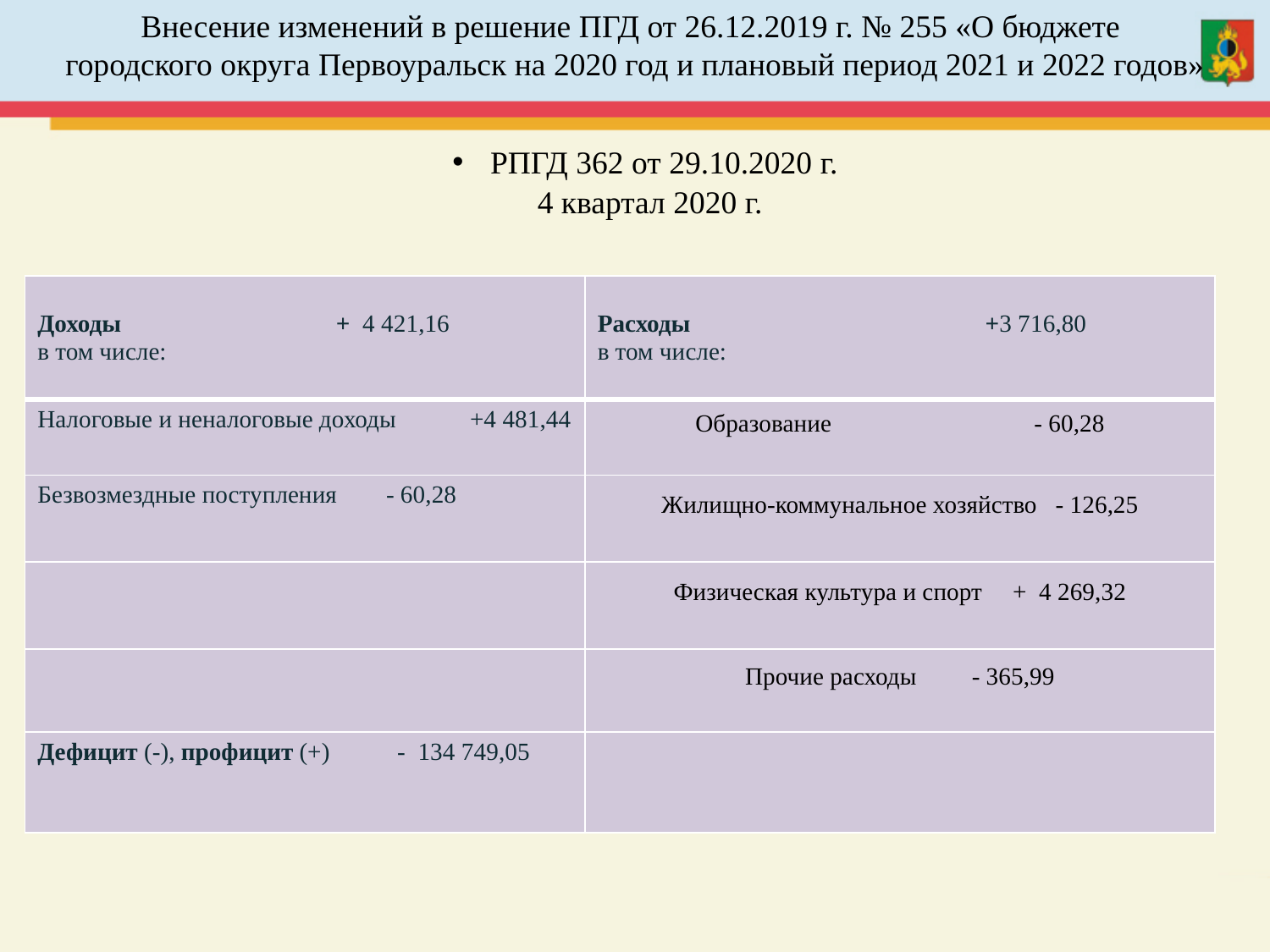

Внесение изменений в решение ПГД от 26.12.2019 г. № 255 «О бюджете
городского округа Первоуральск на 2020 год и плановый период 2021 и 2022 годов»
 РПГД 362 от 29.10.2020 г.
4 квартал 2020 г.
| Доходы + 4 421,16 в том числе: | Расходы +3 716,80 в том числе: |
| --- | --- |
| Налоговые и неналоговые доходы +4 481,44 | Образование - 60,28 |
| Безвозмездные поступления - 60,28 | Жилищно-коммунальное хозяйство - 126,25 |
|  | Физическая культура и спорт + 4 269,32 |
|  | Прочие расходы - 365,99 |
| Дефицит (-), профицит (+) - 134 749,05 |  |